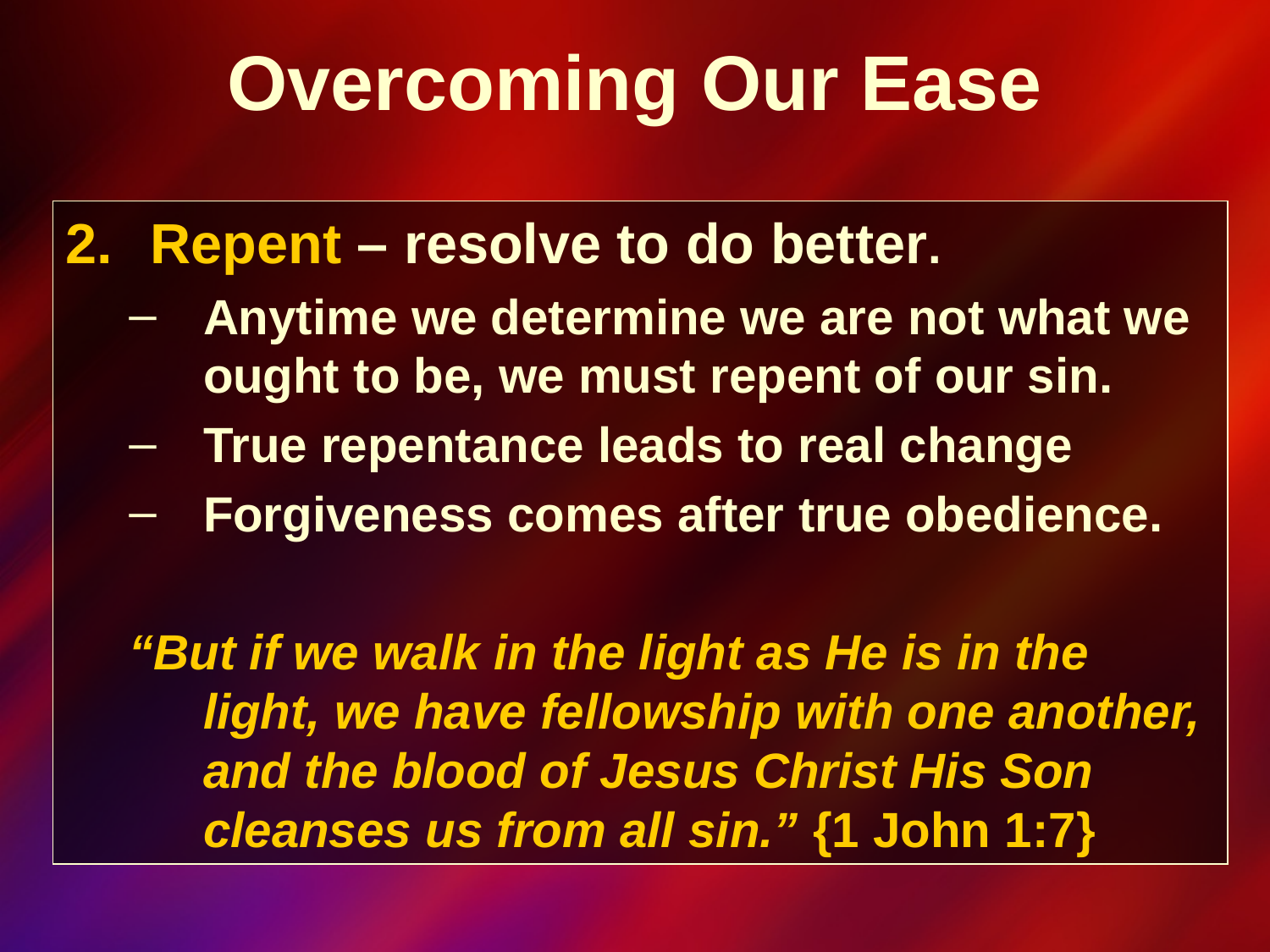

Overcoming Our Ease
Repent – resolve to do better.
Anytime we determine we are not what we ought to be, we must repent of our sin.
True repentance leads to real change
Forgiveness comes after true obedience.

“But if we walk in the light as He is in the light, we have fellowship with one another, and the blood of Jesus Christ His Son cleanses us from all sin.” {1 John 1:7}